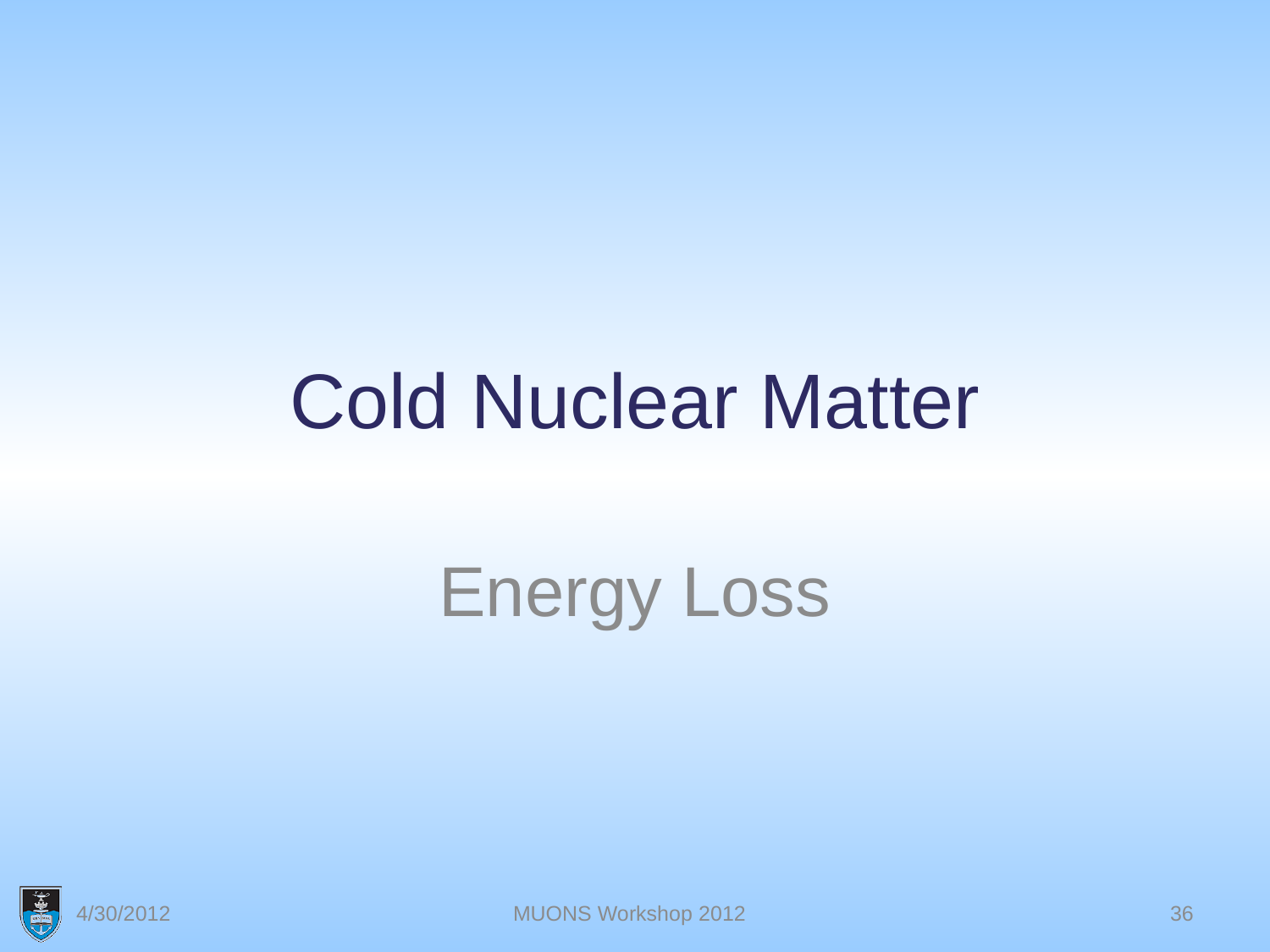

# Cold Nuclear Matter
Energy Loss
4/30/2012
MUONS Workshop 2012
36